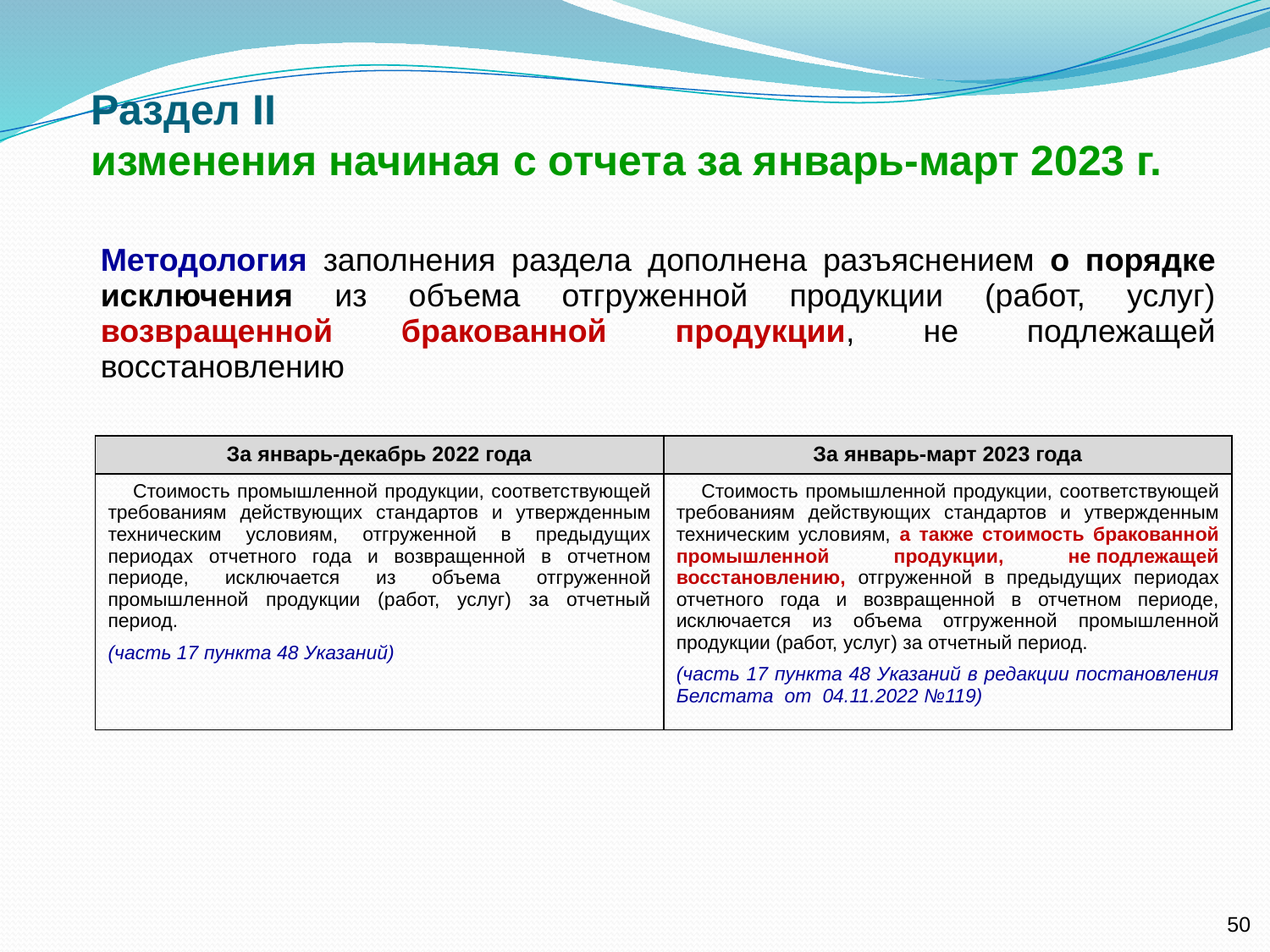

Раздел II
изменения начиная с отчета за январь-март 2023 г.
Методология заполнения раздела дополнена разъяснением о порядке исключения из объема отгруженной продукции (работ, услуг) возвращенной бракованной продукции, не подлежащей восстановлению

| За январь-декабрь 2022 года | За январь-март 2023 года |
| --- | --- |
| Стоимость промышленной продукции, соответствующей требованиям действующих стандартов и утвержденным техническим условиям, отгруженной в предыдущих периодах отчетного года и возвращенной в отчетном периоде, исключается из объема отгруженной промышленной продукции (работ, услуг) за отчетный период. (часть 17 пункта 48 Указаний) | Стоимость промышленной продукции, соответствующей требованиям действующих стандартов и утвержденным техническим условиям, а также стоимость бракованной промышленной продукции, не подлежащей восстановлению, отгруженной в предыдущих периодах отчетного года и возвращенной в отчетном периоде, исключается из объема отгруженной промышленной продукции (работ, услуг) за отчетный период. (часть 17 пункта 48 Указаний в редакции постановления Белстата от 04.11.2022 №119) |
50